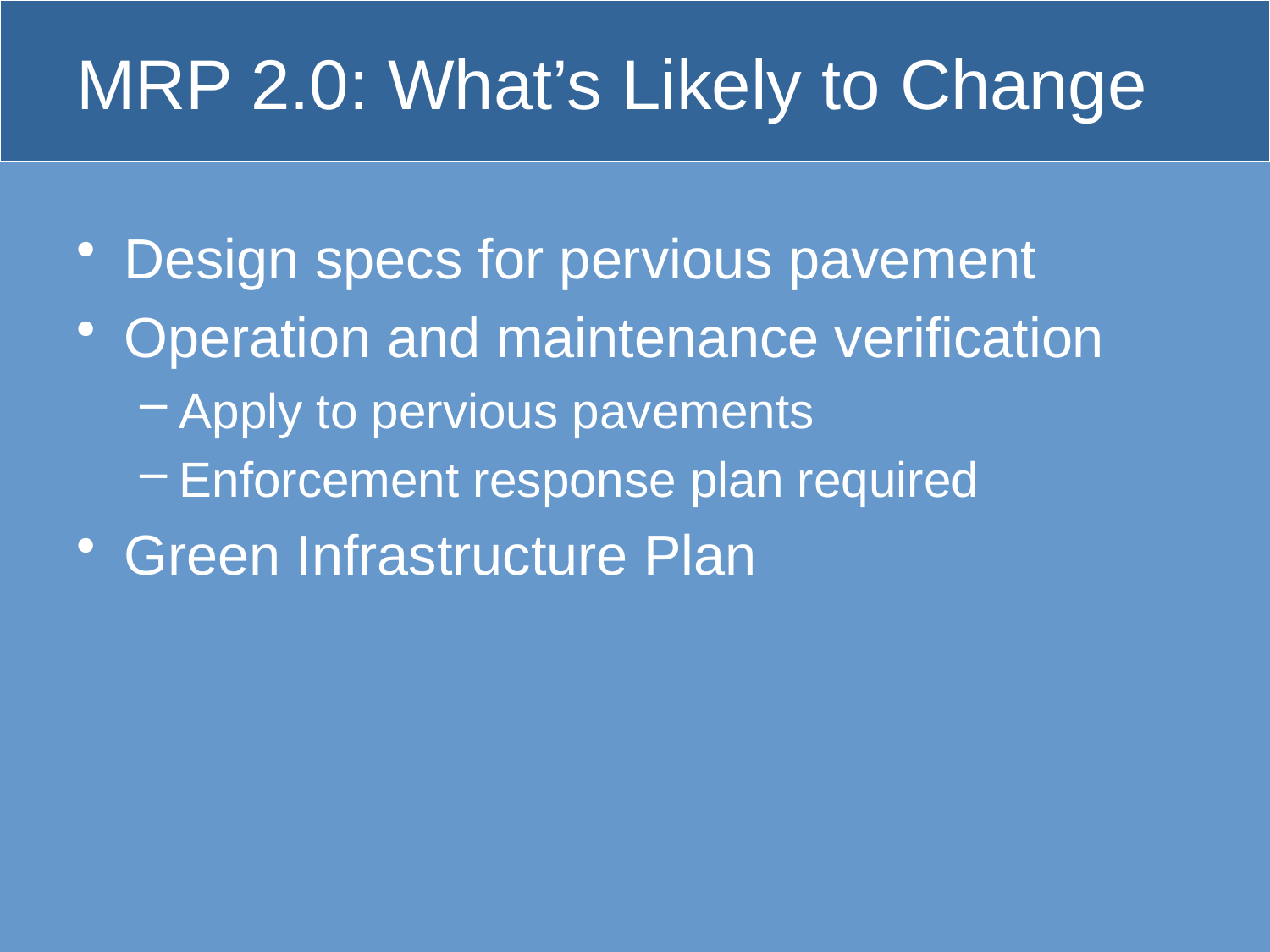

# MRP 2.0: What’s Likely to Change
Design specs for pervious pavement
Operation and maintenance verification
Apply to pervious pavements
Enforcement response plan required
Green Infrastructure Plan